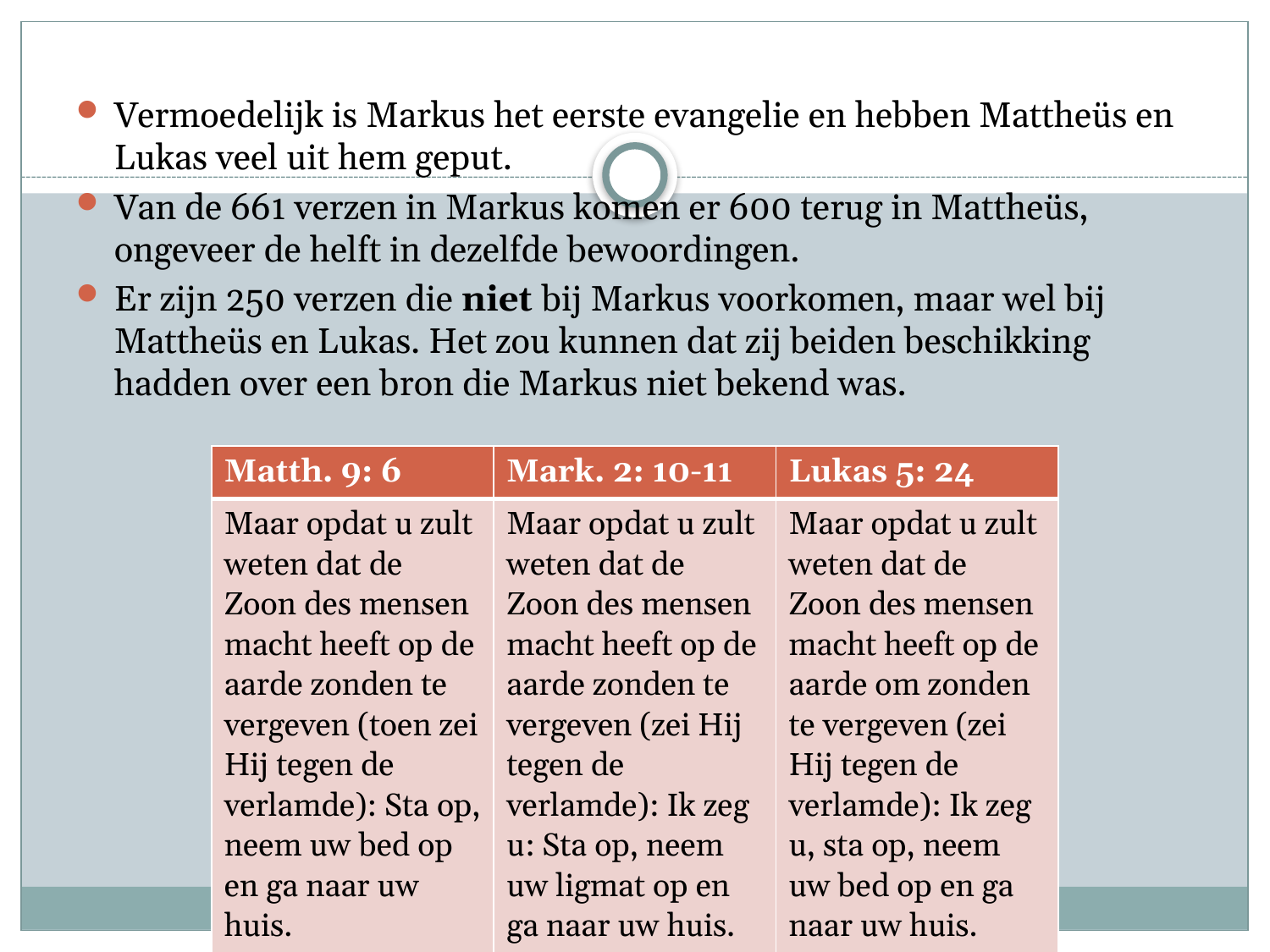

#
Vermoedelijk is Markus het eerste evangelie en hebben Mattheüs en Lukas veel uit hem geput.
Van de 661 verzen in Markus komen er 600 terug in Mattheüs, ongeveer de helft in dezelfde bewoordingen.
Er zijn 250 verzen die niet bij Markus voorkomen, maar wel bij Mattheüs en Lukas. Het zou kunnen dat zij beiden beschikking hadden over een bron die Markus niet bekend was.

| Matth. 9: 6 | Mark. 2: 10-11 | Lukas 5: 24 |
| --- | --- | --- |
| Maar opdat u zult weten dat de Zoon des mensen macht heeft op de aarde zonden te vergeven (toen zei Hij tegen de verlamde): Sta op, neem uw bed op en ga naar uw huis. | Maar opdat u zult weten dat de Zoon des mensen macht heeft op de aarde zonden te vergeven (zei Hij tegen de verlamde): Ik zeg u: Sta op, neem uw ligmat op en ga naar uw huis. | Maar opdat u zult weten dat de Zoon des mensen macht heeft op de aarde om zonden te vergeven (zei Hij tegen de verlamde): Ik zeg u, sta op, neem uw bed op en ga naar uw huis. |